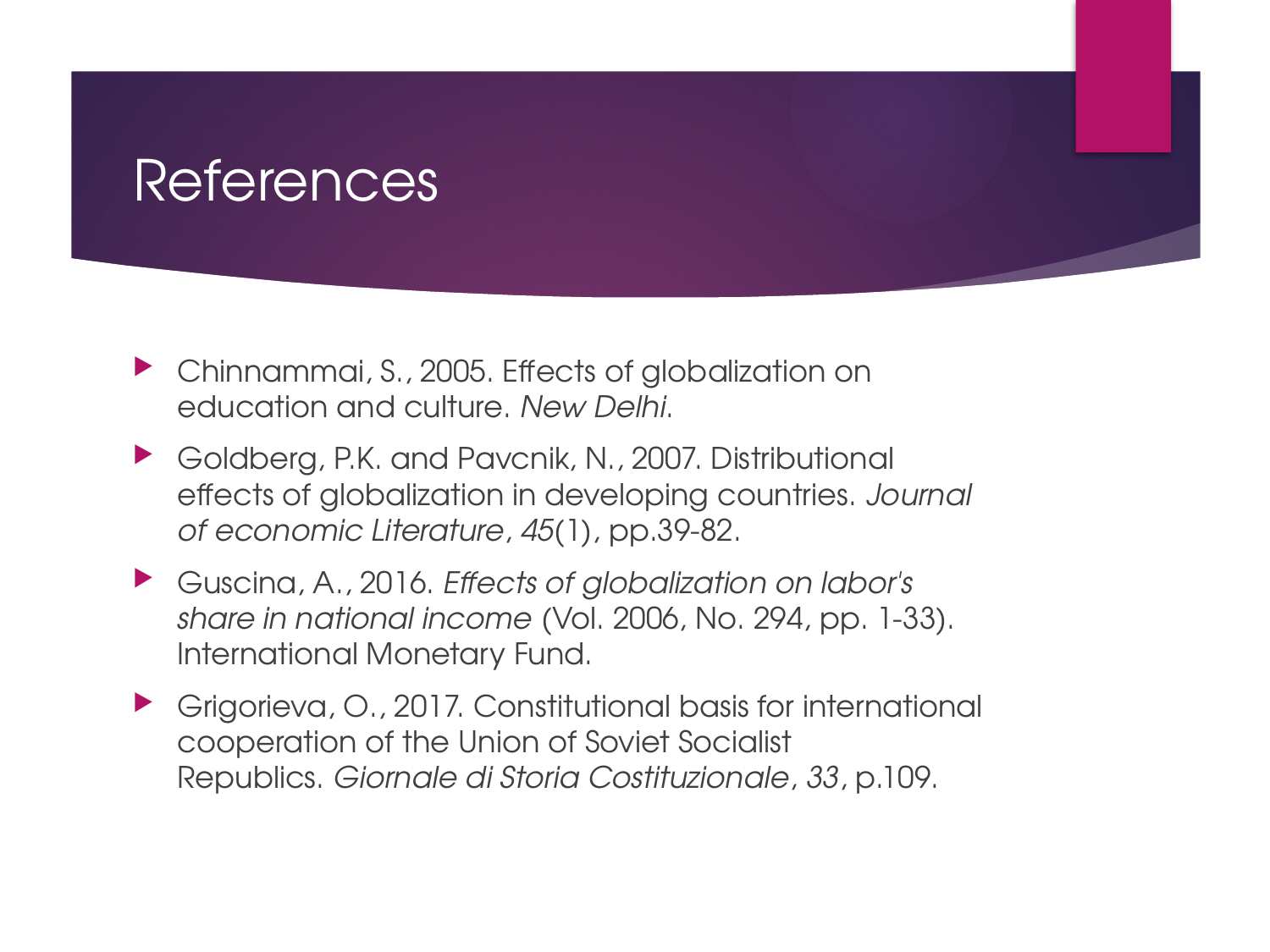

# References
Chinnammai, S., 2005. Effects of globalization on education and culture. New Delhi.
Goldberg, P.K. and Pavcnik, N., 2007. Distributional effects of globalization in developing countries. Journal of economic Literature, 45(1), pp.39-82.
Guscina, A., 2016. Effects of globalization on labor's share in national income (Vol. 2006, No. 294, pp. 1-33). International Monetary Fund.
Grigorieva, O., 2017. Constitutional basis for international cooperation of the Union of Soviet Socialist Republics. Giornale di Storia Costituzionale, 33, p.109.